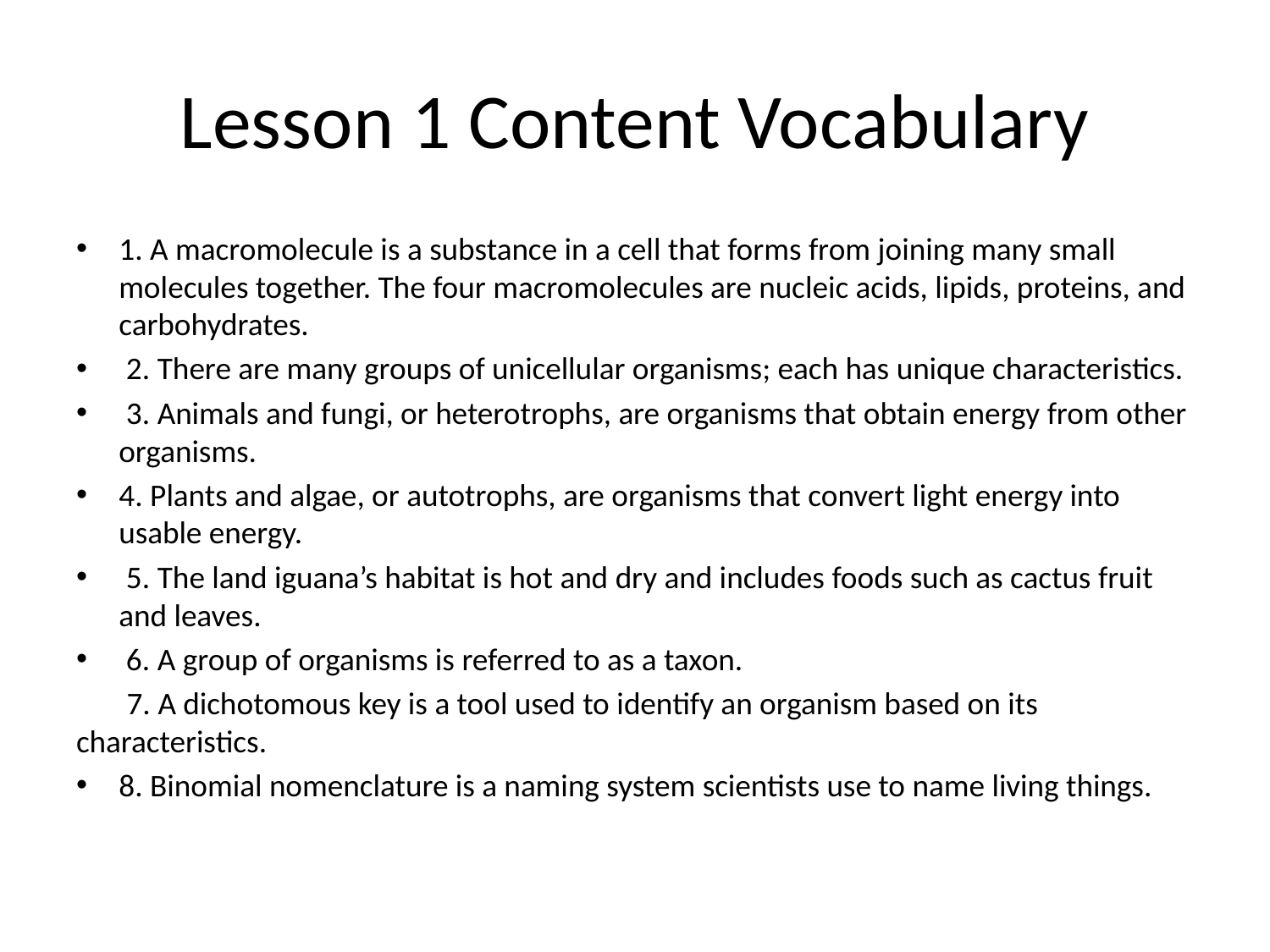

# Lesson 1 Content Vocabulary
1. A macromolecule is a substance in a cell that forms from joining many small molecules together. The four macromolecules are nucleic acids, lipids, proteins, and carbohydrates.
 2. There are many groups of unicellular organisms; each has unique characteristics.
 3. Animals and fungi, or heterotrophs, are organisms that obtain energy from other organisms.
4. Plants and algae, or autotrophs, are organisms that convert light energy into usable energy.
 5. The land iguana’s habitat is hot and dry and includes foods such as cactus fruit and leaves.
 6. A group of organisms is referred to as a taxon.
       7. A dichotomous key is a tool used to identify an organism based on its characteristics.
8. Binomial nomenclature is a naming system scientists use to name living things.